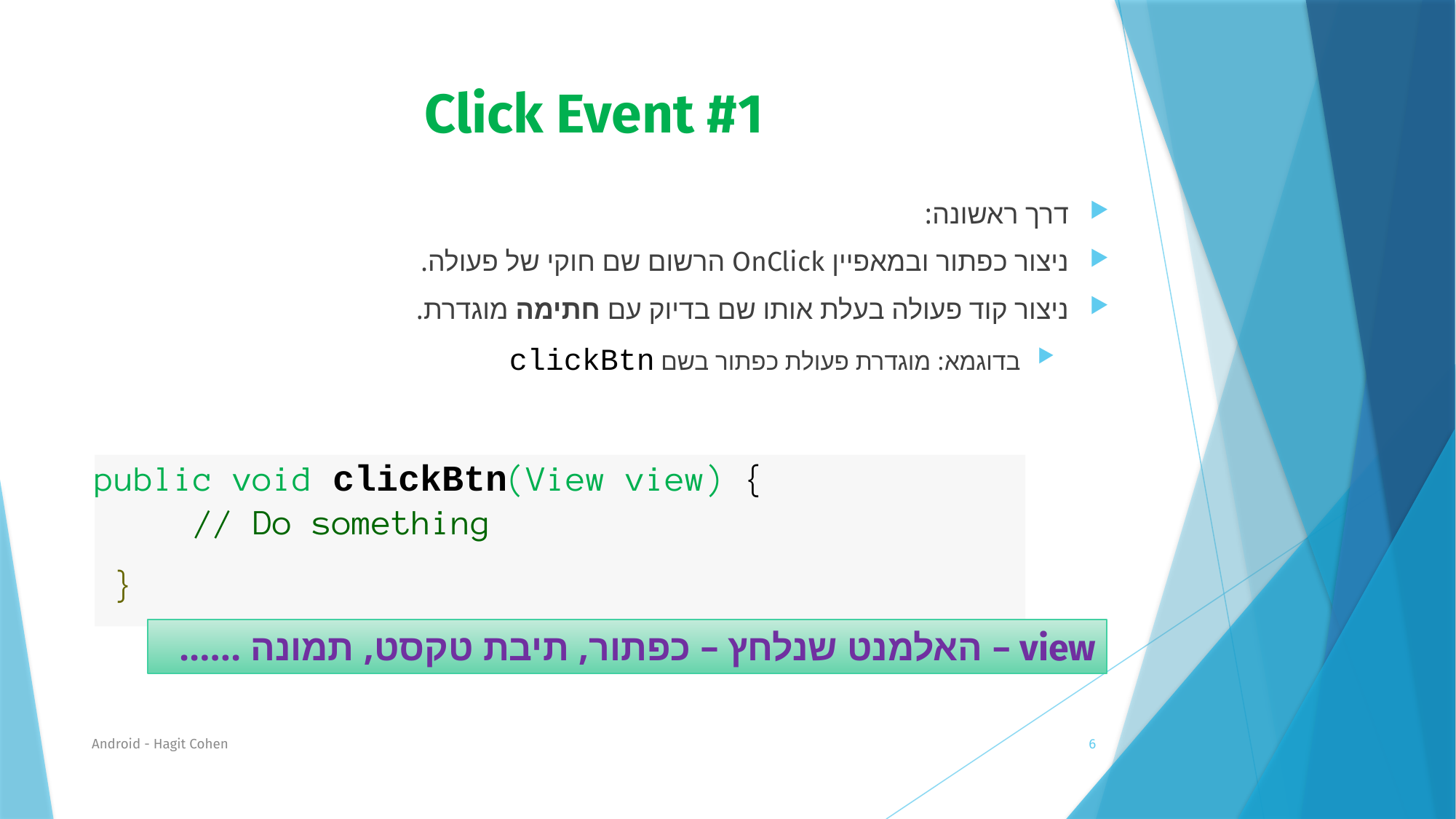

# Click Event #1
דרך ראשונה:
ניצור כפתור ובמאפיין OnClick הרשום שם חוקי של פעולה.
ניצור קוד פעולה בעלת אותו שם בדיוק עם חתימה מוגדרת.
בדוגמא: מוגדרת פעולת כפתור בשם clickBtn

public void clickBtn(View view) {
     // Do something
 }
view – האלמנט שנלחץ – כפתור, תיבת טקסט, תמונה ......
Android - Hagit Cohen
6